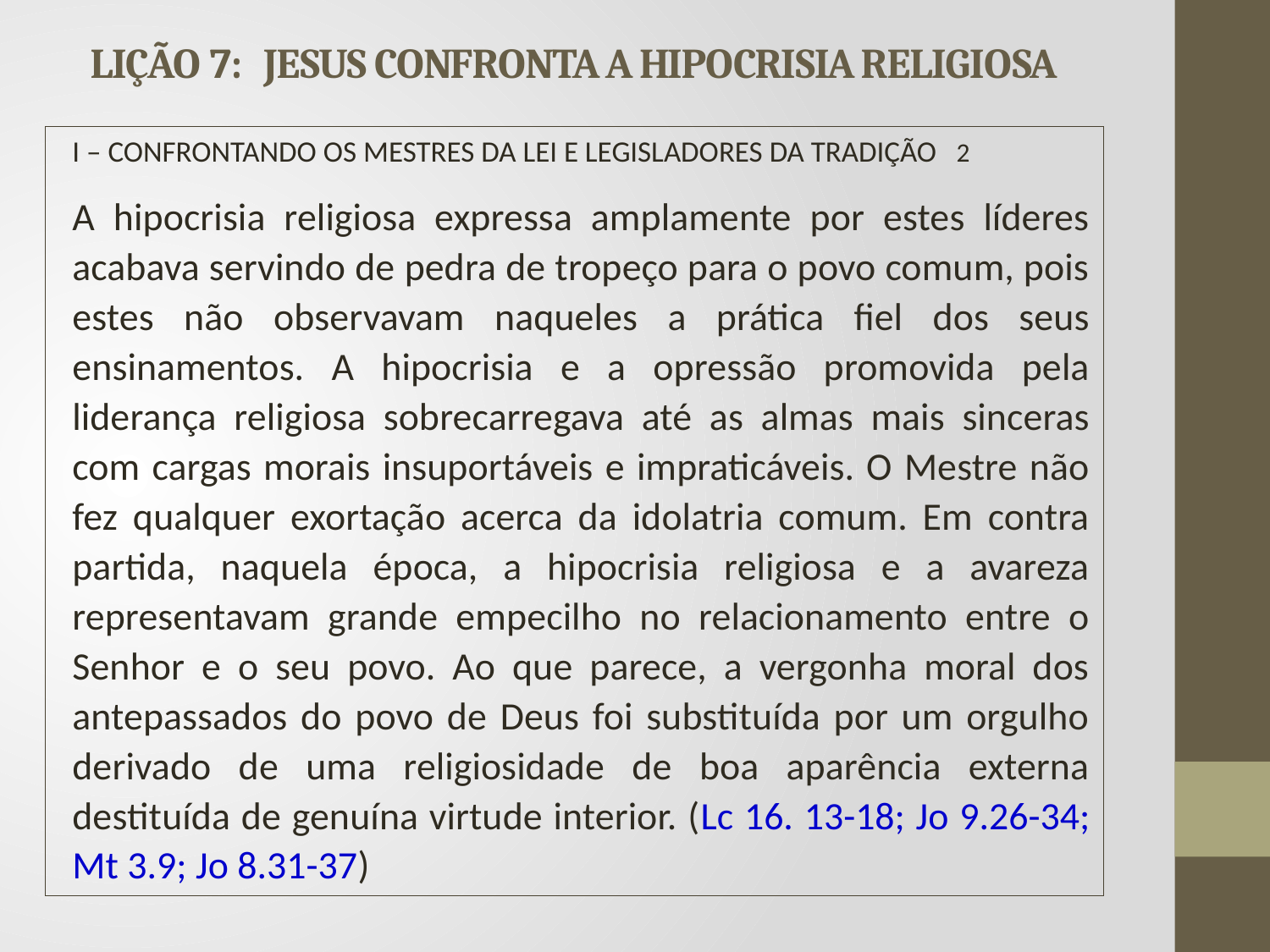

# LIÇÃO 7:   JESUS CONFRONTA A HIPOCRISIA RELIGIOSA
I – CONFRONTANDO OS MESTRES DA LEI E LEGISLADORES DA TRADIÇÃO	2

	A hipocrisia religiosa expressa amplamente por estes líderes acabava servindo de pedra de tropeço para o povo comum, pois estes não observavam naqueles a prática fiel dos seus ensinamentos. A hipocrisia e a opressão promovida pela liderança religiosa sobrecarregava até as almas mais sinceras com cargas morais insuportáveis e impraticáveis. O Mestre não fez qualquer exortação acerca da idolatria comum. Em contra partida, naquela época, a hipocrisia religiosa e a avareza representavam grande empecilho no relacionamento entre o Senhor e o seu povo. Ao que parece, a vergonha moral dos antepassados do povo de Deus foi substituída por um orgulho derivado de uma religiosidade de boa aparência externa destituída de genuína virtude interior. (Lc 16. 13-18; Jo 9.26-34; Mt 3.9; Jo 8.31-37)